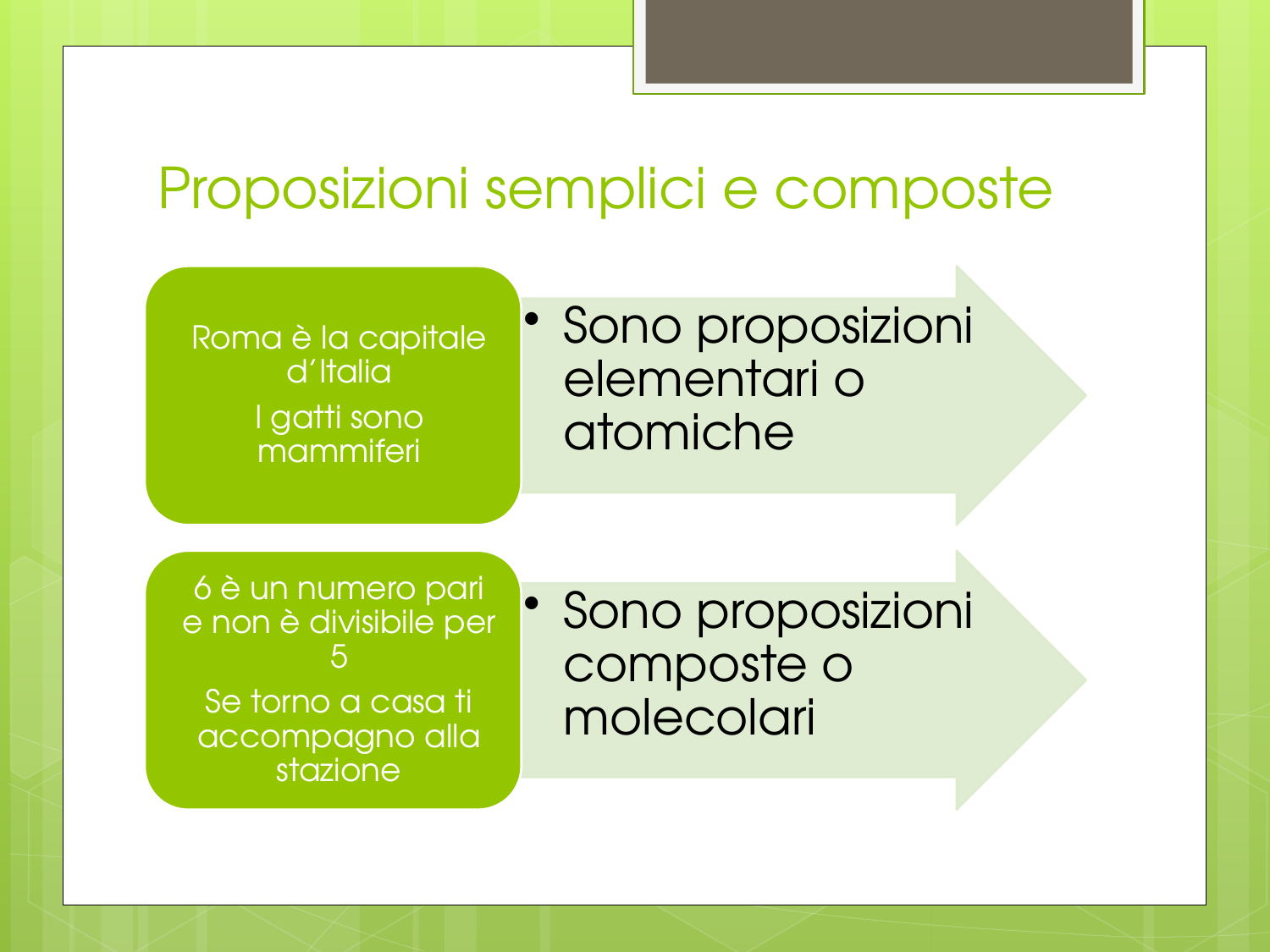

# Proposizioni semplici e composte
Sono proposizioni elementari o atomiche
Roma è la capitale d’Italia
I gatti sono mammiferi
Sono proposizioni composte o molecolari
6 è un numero pari e non è divisibile per 5
Se torno a casa ti accompagno alla stazione